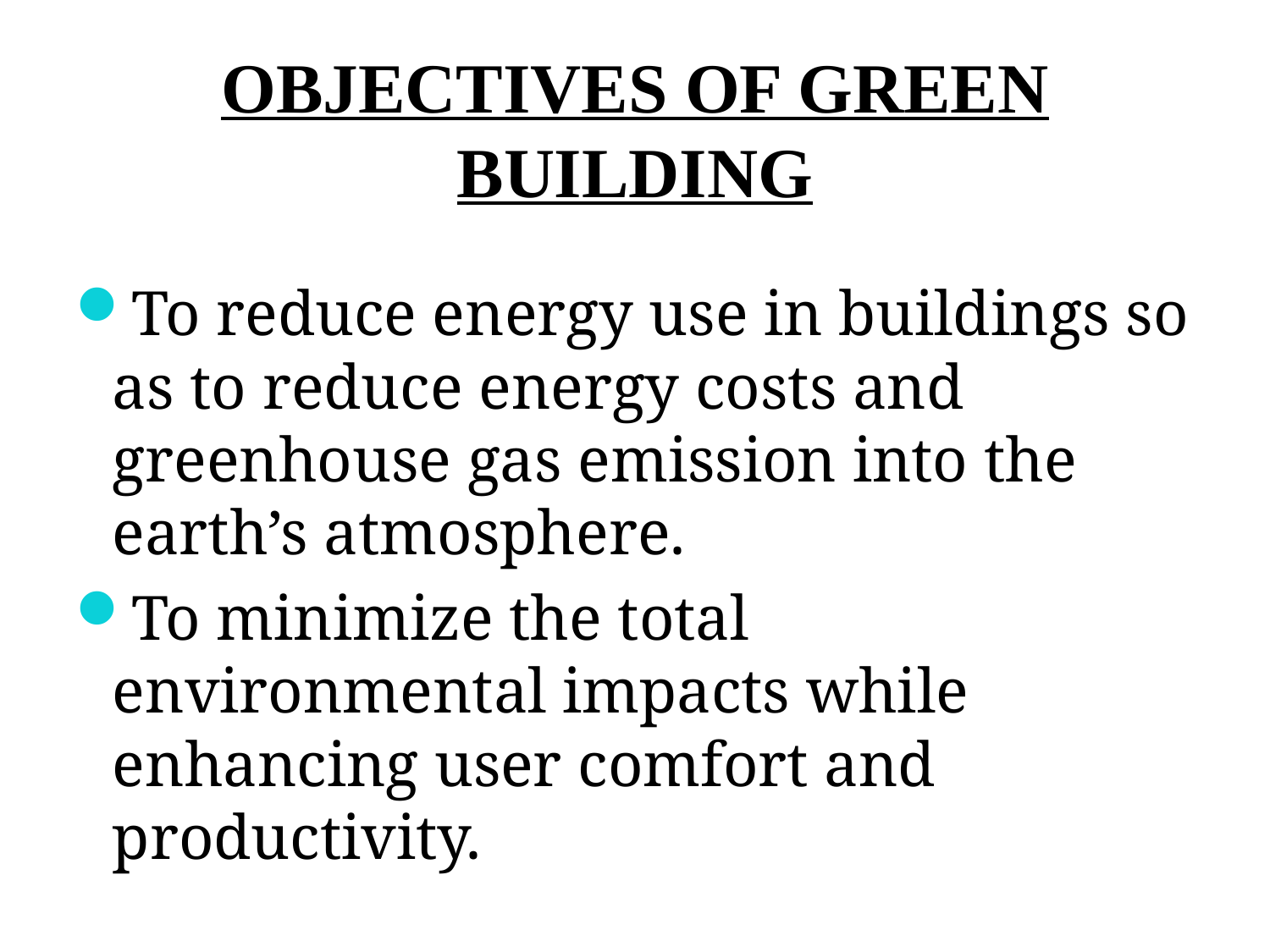

# OBJECTIVES OF GREEN BUILDING
To reduce energy use in buildings so as to reduce energy costs and greenhouse gas emission into the earth’s atmosphere.
To minimize the total environmental impacts while enhancing user comfort and productivity.